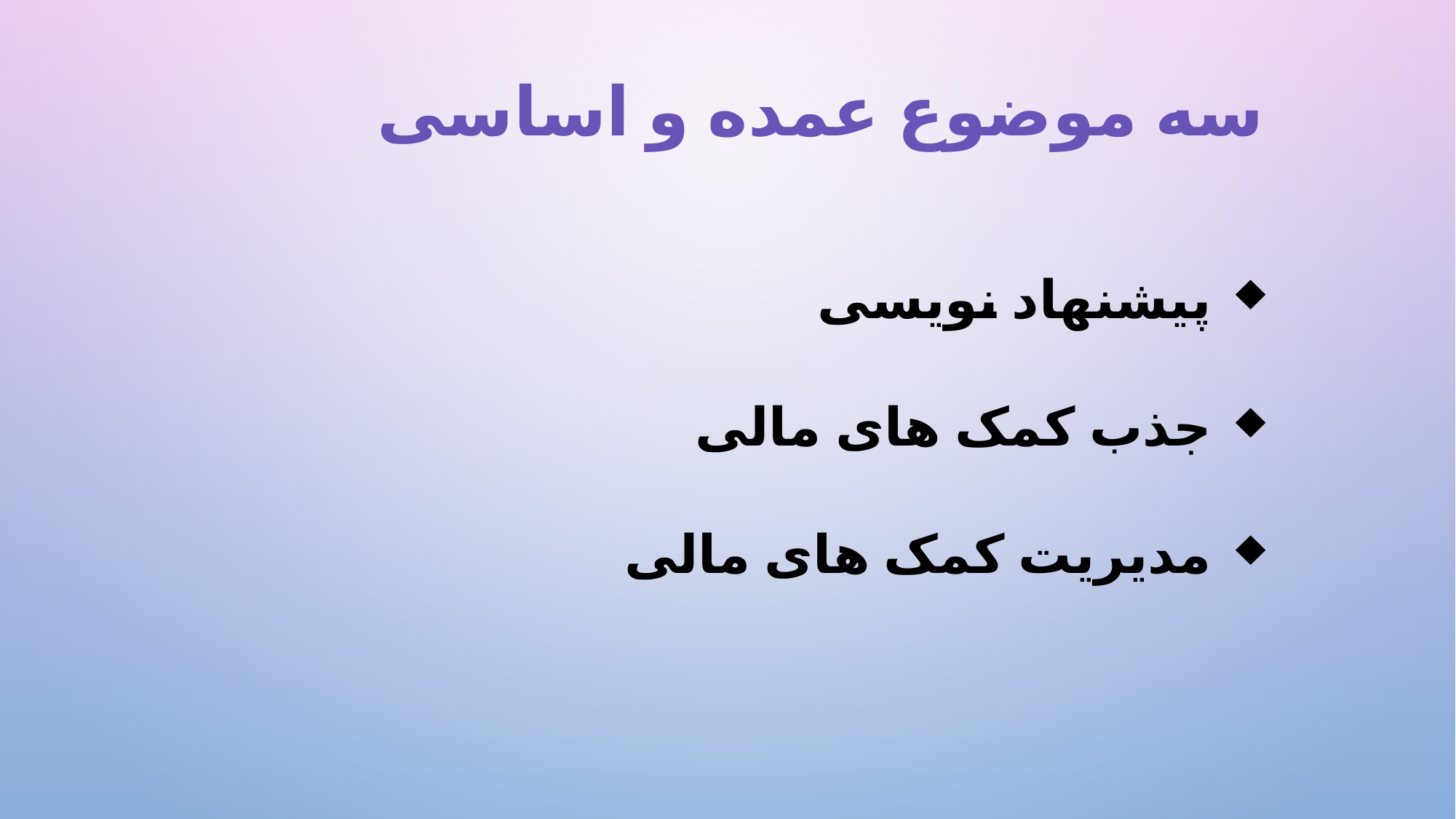

# سه موضوع عمده و اساسی

پیشنهاد نویسی

جذب کمک های مالی

مدیریت کمک های مالی